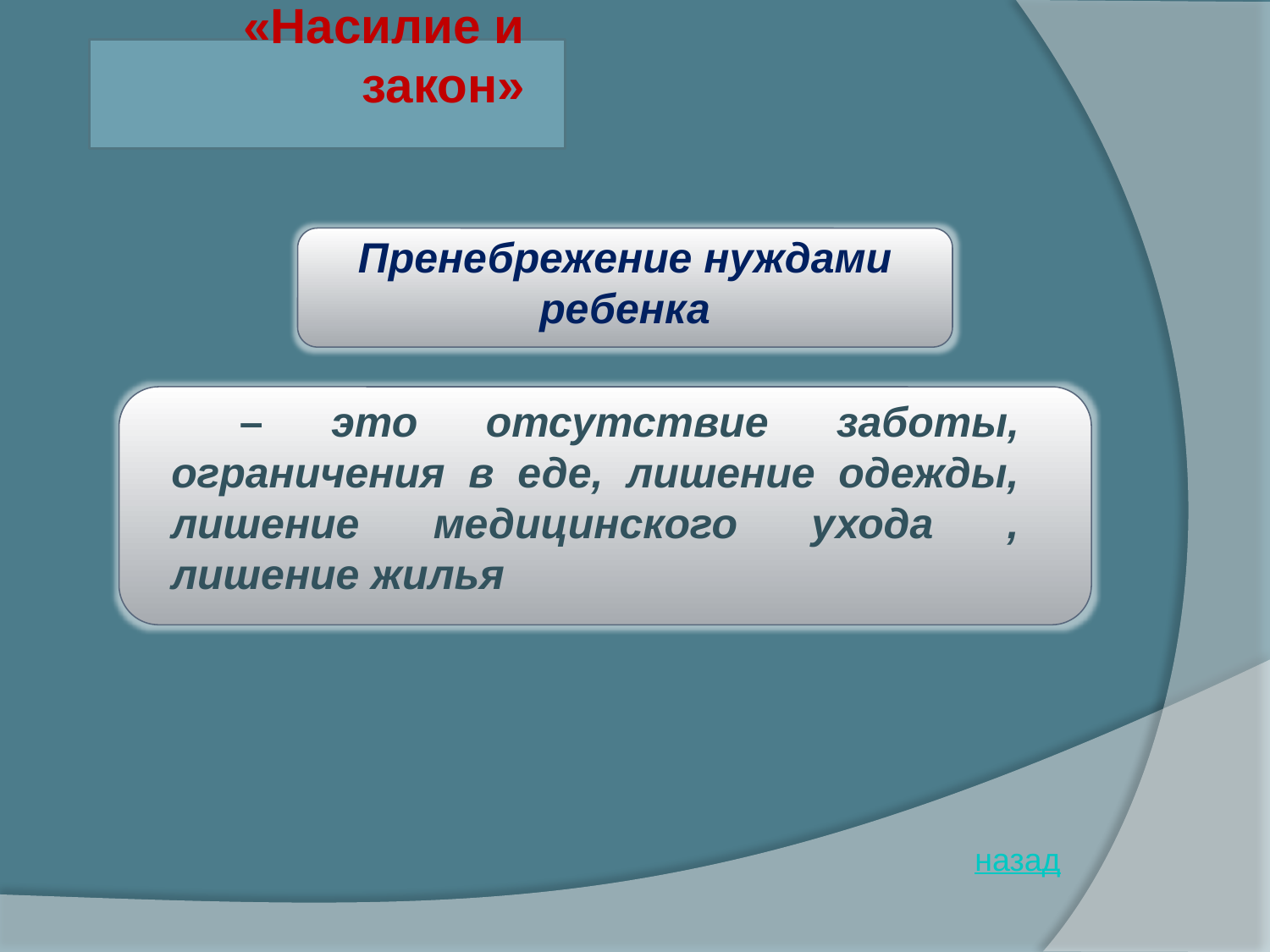

# «Насилие и закон»

Пренебрежение нуждами ребенка

 – это отсутствие заботы, ограничения в еде, лишение одежды, лишение медицинского ухода , лишение жилья

назад